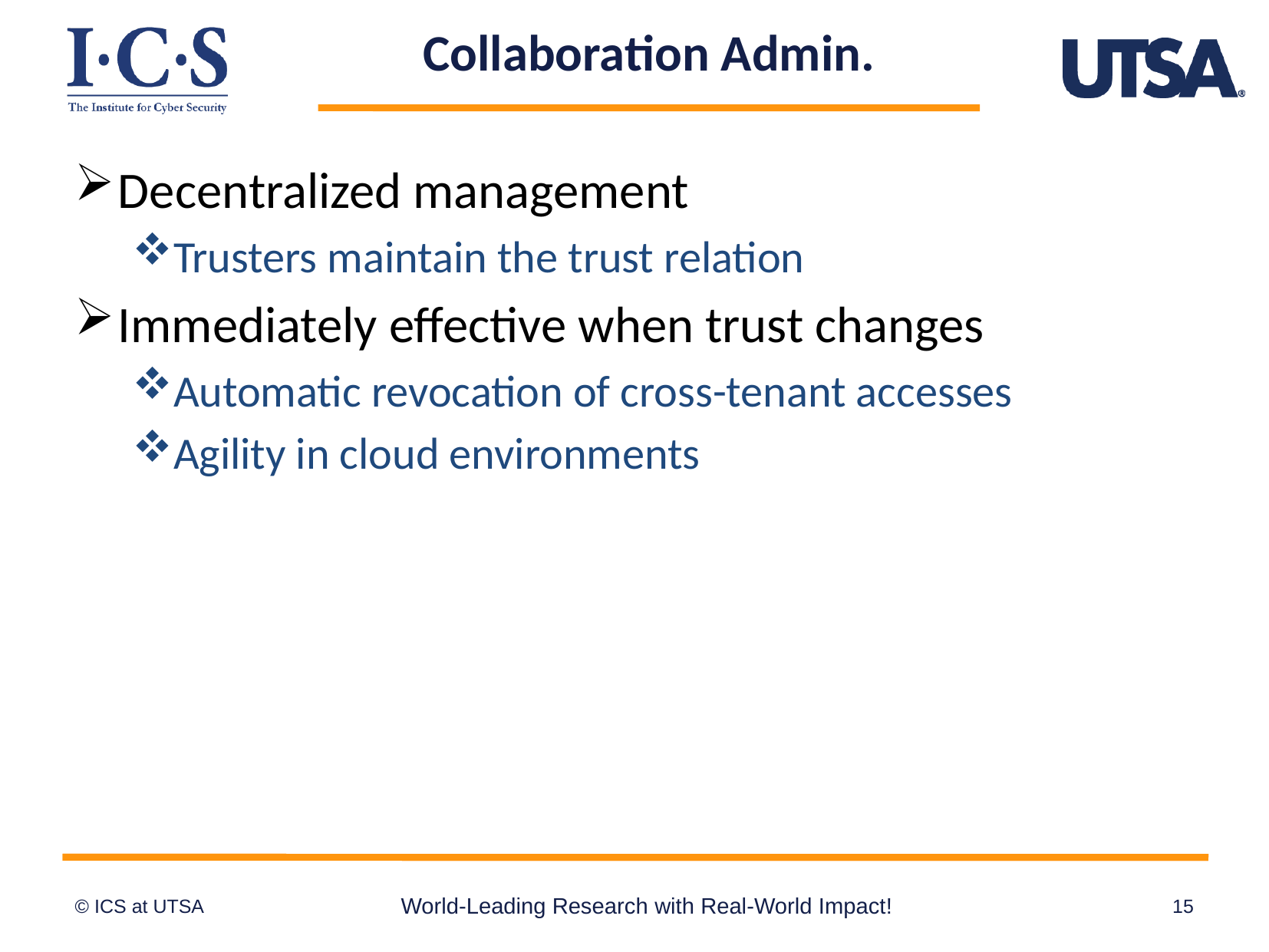

# Collaboration Admin.
Decentralized management
Trusters maintain the trust relation
Immediately effective when trust changes
Automatic revocation of cross-tenant accesses
Agility in cloud environments
World-Leading Research with Real-World Impact!
15
© ICS at UTSA